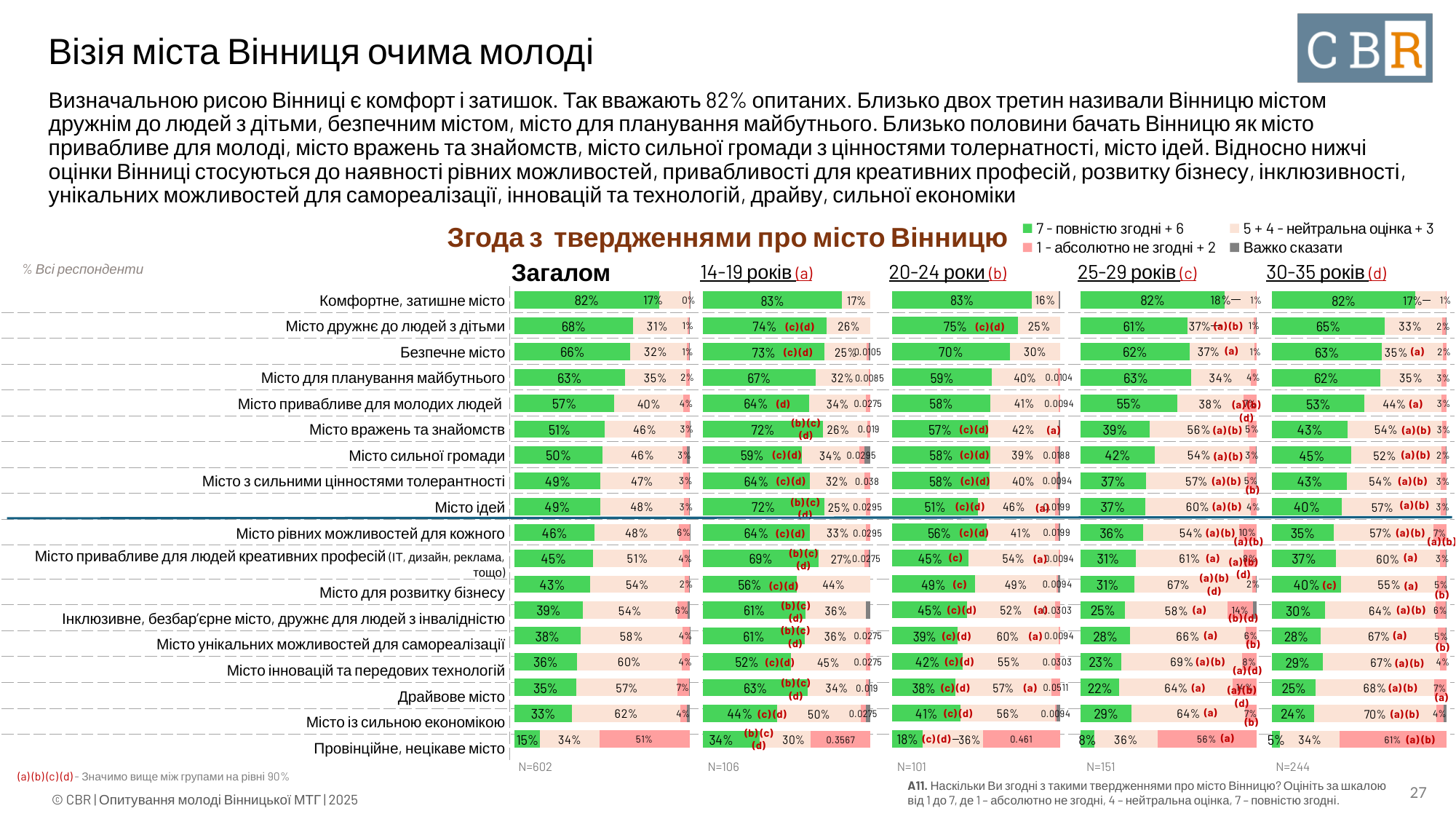

# Візія міста Вінниця очима молоді
Визначальною рисою Вінниці є комфорт і затишок. Так вважають 82% опитаних. Близько двох третин називали Вінницю містом дружнім до людей з дітьми, безпечним містом, місто для планування майбутнього. Близько половини бачать Вінницю як місто привабливе для молоді, місто вражень та знайомств, місто сильної громади з цінностями толернатності, місто ідей. Відносно нижчі оцінки Вінниці стосуються до наявності рівних можливостей, привабливості для креативних професій, розвитку бізнесу, інклюзивності, унікальних можливостей для самореалізації, інновацій та технологій, драйву, сильної економіки
Згода з  твердженнями про місто Вінницю

### Chart

| Category | 7 - повністю згодні + 6 | 5 + 4 - нейтральна оцінка + 3 | 1 - абсолютно не згодні + 2 | Важко сказати |
|---|---|---|---|---|
| Комфортне, затишне місто | None | None | None | None |
| Місто дружнє до людей з дітьми | None | None | None | None |
| Безпечне місто | None | None | None | None |
| Місто для планування майбутнього | None | None | None | None |
| Місто привабливе для молодих людей  | None | None | None | None |
| Місто вражень та знайомств | None | None | None | None |
| Місто сильної громади | None | None | None | None |
| Місто з сильними цінностями толерантності | None | None | None | None |
| Місто ідей | None | None | None | None |
| Місто рівних можливостей для кожного | None | None | None | None |
| Місто привабливе для людей креативних професій (ІТ, дизайн, мода, реклама, тощо) | None | None | None | None |
| Місто для розвитку бізнесу | None | None | None | None |
| Інклюзивне, безбар’єрне місто, дружнє для людей з інвалідністю | None | None | None | None |
| Місто унікальних можливостей для самореалізації | None | None | None | None |
| Місто інновацій та передових технологій | None | None | None | None |
| Драйвове місто | None | None | None | None |
| Місто із сильною економікою | None | None | None | None |
| Провінційне, нецікаве місто | None | None | None | None |
| Загалом | 14-19 років (a) | 20-24 роки (b) | 25-29 років (c) | 30-35 років (d) |
| --- | --- | --- | --- | --- |
% Всі респонденти

### Chart

| Category | 7 - повністю згодні + 6 | 5 + 4 - нейтральна оцінка + 3 | 1 - абсолютно не згодні + 2 | Важко сказати |
|---|---|---|---|---|
| Комфортне, затишне місто | 0.8318 | 0.1588 | None | 0.0094 |
| Місто дружнє до людей з дітьми | 0.7513 | 0.2487 | None | None |
| Безпечне місто | 0.7002 | 0.2998 | None | None |
| Місто для планування майбутнього | 0.5925 | 0.397 | 0.0104 | None |
| Місто привабливе для молодих людей  | 0.5841 | 0.4065 | 0.0094 | None |
| Місто вражень та знайомств | 0.5707 | 0.4199 | None | 0.0094 |
| Місто сильної громади | 0.5841 | 0.3876 | 0.0188 | 0.0094 |
| Місто з сильними цінностями толерантності | 0.5811 | 0.3991 | 0.0094 | 0.0104 |
| Місто ідей | 0.5121 | 0.4586 | 0.0199 | 0.0094 |
| Місто рівних можливостей для кожного | 0.5612 | 0.4095 | 0.0199 | 0.0094 |
| Місто привабливе для людей креативних професій (ІТ, дизайн, мода, реклама, тощо) | 0.4536 | 0.537 | 0.0094 | None |
| Місто для розвитку бізнесу | 0.4923 | 0.4879 | 0.0094 | 0.0104 |
| Інклюзивне, безбар’єрне місто, дружнє для людей з інвалідністю | 0.4472 | 0.5225 | 0.0303 | None |
| Місто унікальних можливостей для самореалізації | 0.3876 | 0.603 | 0.0094 | None |
| Місто інновацій та передових технологій | 0.4199 | 0.5498 | 0.0303 | None |
| Драйвове місто | 0.3752 | 0.5737 | 0.0511 | None |
| Місто із сильною економікою | 0.4085 | 0.5612 | 0.0094 | 0.0209 |
| Провінційне, нецікаве місто | 0.1817 | 0.3573 | 0.461 | None |

### Chart

| Category | 7 - повністю згодні + 6 | 5 + 4 - нейтральна оцінка + 3 | 1 - абсолютно не згодні + 2 | Важко сказати |
|---|---|---|---|---|
| Комфортне, затишне місто | 0.824 | 0.1712 | 0.0032 | 0.0016 |
| Місто дружнє до людей з дітьми | 0.6771 | 0.3091 | 0.0103 | 0.0035 |
| Безпечне місто | 0.6616 | 0.3225 | 0.0134 | 0.0025 |
| Місто для планування майбутнього | 0.6298 | 0.3478 | 0.0223 | None |
| Місто привабливе для молодих людей  | 0.5684 | 0.3965 | 0.0351 | None |
| Місто вражень та знайомств | 0.514 | 0.4593 | 0.0251 | 0.0016 |
| Місто сильної громади | 0.5006 | 0.4591 | 0.0261 | 0.0142 |
| Місто з сильними цінностями толерантності | 0.4916 | 0.4709 | 0.034 | 0.0034 |
| Місто ідей | 0.4875 | 0.4807 | 0.0284 | 0.0034 |
| Місто рівних можливостей для кожного | 0.4564 | 0.4815 | 0.0605 | 0.0016 |
| Місто привабливе для людей креативних професій (ІТ, дизайн, мода, реклама, тощо) | 0.4462 | 0.5119 | 0.0381 | 0.0038 |
| Місто для розвитку бізнесу | 0.4309 | 0.54 | 0.0243 | 0.0047 |
| Інклюзивне, безбар’єрне місто, дружнє для людей з інвалідністю | 0.3895 | 0.5389 | 0.0585 | 0.0132 |
| Місто унікальних можливостей для самореалізації | 0.3754 | 0.5835 | 0.0398 | 0.0013 |
| Місто інновацій та передових технологій | 0.3552 | 0.6005 | 0.0443 | None |
| Драйвове місто | 0.3538 | 0.5739 | 0.0697 | 0.0025 |
| Місто із сильною економікою | 0.3287 | 0.6159 | 0.0394 | 0.016 |
| Провінційне, нецікаве місто | 0.146 | 0.3391 | 0.5149 | None |

### Chart

| Category | 7 - повністю згодні + 6 | 5 + 4 - нейтральна оцінка + 3 | 1 - абсолютно не згодні + 2 | Важко сказати |
|---|---|---|---|---|
| Комфортне, затишне місто | 0.8171 | 0.1768 | 0.0061 | None |
| Місто дружнє до людей з дітьми | 0.608 | 0.3725 | 0.0121 | 0.0073 |
| Безпечне місто | 0.6176 | 0.3703 | 0.0121 | None |
| Місто для планування майбутнього | 0.6259 | 0.3386 | 0.0354 | None |
| Місто привабливе для молодих людей  | 0.5481 | 0.3776 | 0.0744 | None |
| Місто вражень та знайомств | 0.3907 | 0.5604 | 0.0488 | None |
| Місто сильної громади | 0.4201 | 0.5384 | 0.0341 | 0.0073 |
| Місто з сильними цінностями толерантності | 0.3703 | 0.5749 | 0.0475 | 0.0073 |
| Місто ідей | 0.3652 | 0.5994 | 0.0354 | None |
| Місто рівних можливостей для кожного | 0.3556 | 0.5422 | 0.1022 | None |
| Місто привабливе для людей креативних професій (ІТ, дизайн, мода, реклама, тощо) | 0.3131 | 0.6113 | 0.0756 | None |
| Місто для розвитку бізнесу | 0.3055 | 0.6664 | 0.0207 | 0.0073 |
| Інклюзивне, безбар’єрне місто, дружнє для людей з інвалідністю | 0.2534 | 0.5822 | 0.1437 | 0.0207 |
| Місто унікальних можливостей для самореалізації | 0.28 | 0.6578 | 0.0622 | None |
| Місто інновацій та передових технологій | 0.2324 | 0.6859 | 0.0817 | None |
| Драйвове місто | 0.2203 | 0.6444 | 0.1353 | None |
| Місто із сильною економікою | 0.2898 | 0.6444 | 0.0658 | None |
| Провінційне, нецікаве місто | 0.0769 | 0.3594 | 0.5637 | None |

### Chart

| Category | 7 - повністю згодні + 6 | 5 + 4 - нейтральна оцінка + 3 | 1 - абсолютно не згодні + 2 | Важко сказати |
|---|---|---|---|---|
| Комфортне, затишне місто | 0.8312 | 0.1688 | None | None |
| Місто дружнє до людей з дітьми | 0.7402 | 0.2598 | None | None |
| Безпечне місто | 0.7258 | 0.2533 | 0.0105 | 0.0105 |
| Місто для планування майбутнього | 0.6728 | 0.3187 | 0.0085 | None |
| Місто привабливе для молодих людей  | 0.6354 | 0.3371 | 0.0275 | None |
| Місто вражень та знайомств | 0.7167 | 0.2643 | 0.019 | None |
| Місто сильної громади | 0.5904 | 0.3422 | 0.0295 | 0.038 |
| Місто з сильними цінностями толерантності | 0.6394 | 0.3227 | 0.038 | None |
| Місто ідей | 0.7232 | 0.2473 | 0.0295 | None |
| Місто рівних можливостей для кожного | 0.6388 | 0.3318 | 0.0295 | None |
| Місто привабливе для людей креативних професій (ІТ, дизайн, мода, реклама, тощо) | 0.6918 | 0.2703 | 0.0275 | 0.0105 |
| Місто для розвитку бізнесу | 0.5609 | 0.4391 | None | None |
| Інклюзивне, безбар’єрне місто, дружнє для людей з інвалідністю | 0.6139 | 0.3586 | None | 0.0275 |
| Місто унікальних можливостей для самореалізації | 0.6093 | 0.3632 | 0.0275 | None |
| Місто інновацій та передових технологій | 0.5249 | 0.4476 | 0.0275 | None |
| Драйвове місто | 0.6263 | 0.3442 | 0.019 | 0.0105 |
| Місто із сильною економікою | 0.4425 | 0.5006 | 0.0275 | 0.0295 |
| Провінційне, нецікаве місто | 0.3397 | 0.3037 | 0.3567 | None |

### Chart

| Category | 7 - повністю згодні + 6 | 5 + 4 - нейтральна оцінка + 3 | 1 - абсолютно не згодні + 2 | Важко сказати |
|---|---|---|---|---|
| Комфортне, затишне місто | 0.8201 | 0.1749 | 0.005 | None |
| Місто дружнє до людей з дітьми | 0.6452 | 0.3292 | 0.0206 | 0.005 |
| Безпечне місто | 0.6296 | 0.3482 | 0.0221 | None |
| Місто для планування майбутнього | 0.6211 | 0.3503 | 0.0286 | None |
| Місто привабливе для молодих людей  | 0.5301 | 0.4427 | 0.0271 | None |
| Місто вражень та знайомств | 0.4327 | 0.5417 | 0.0256 | None |
| Місто сильної громади | 0.4543 | 0.5186 | 0.0221 | 0.005 |
| Місто з сильними цінностями толерантності | 0.4301 | 0.5357 | 0.0342 | None |
| Місто ідей | 0.3985 | 0.5693 | 0.0271 | 0.005 |
| Місто рівних можливостей для кожного | 0.3523 | 0.5744 | 0.0734 | None |
| Місто привабливе для людей креативних професій (ІТ, дизайн, мода, реклама, тощо) | 0.3653 | 0.5965 | 0.0347 | 0.0035 |
| Місто для розвитку бізнесу | 0.3965 | 0.5508 | 0.0493 | 0.0035 |
| Інклюзивне, безбар’єрне місто, дружнє для людей з інвалідністю | 0.3015 | 0.6372 | 0.0563 | 0.005 |
| Місто унікальних можливостей для самореалізації | 0.2764 | 0.6724 | 0.0477 | 0.0035 |
| Місто інновацій та передових технологій | 0.2915 | 0.6703 | 0.0382 | None |
| Драйвове місто | 0.2492 | 0.6804 | 0.0704 | None |
| Місто із сильною економікою | 0.2422 | 0.6985 | 0.0442 | 0.0151 |
| Провінційне, нецікаве місто | 0.0462 | 0.3412 | 0.6125 | None |
| Комфортне, затишне місто |  |
| --- | --- |
| Місто дружнє до людей з дітьми |  |
| Безпечне місто |  |
| Місто для планування майбутнього |  |
| Місто привабливе для молодих людей |  |
| Місто вражень та знайомств |  |
| Місто сильної громади |  |
| Місто з сильними цінностями толерантності |  |
| Місто ідей |  |
| Місто рівних можливостей для кожного |  |
| Місто привабливе для людей креативних професій (ІТ, дизайн, реклама, тощо) |  |
| Місто для розвитку бізнесу |  |
| Інклюзивне, безбар’єрне місто, дружнє для людей з інвалідністю |  |
| Місто унікальних можливостей для самореалізації |  |
| Місто інновацій та передових технологій |  |
| Драйвове місто |  |
| Місто із сильною економікою |  |
| Провінційне, нецікаве місто |  |
(a) (b)
(c) (d)
(c) (d)
(a)
(a)
(c) (d)
(d)
(a)
(a) (b) (d)
(b) (c) (d)
(c) (d)
(a) (b)
(a) (b)
(a)
(c) (d)
(c) (d)
(a) (b)
(a) (b)
(c) (d)
(c) (d)
(a) (b)
(a) (b)
(b)
(a) (b)
(c) (d)
(a) (b)
(b) (c) (d)
(a)
(c) (d)
(a) (b)
(a) (b)
(c) (d)
(a) (b)
(a) (b)
(a)
(c)
(a)
(a)
(b) (c) (d)
(a) (b) (d)
(c)
(a) (b) (d)
(c)
(c) (d)
(a)
(b)
(c) (d)
(a) (b)
(a)
(a)
(b) (c) (d)
(b) (d)
(a)
(a)
(c) (d)
(a)
(b) (c) (d)
(b)
(b)
(c) (d)
(a) (b)
(c) (d)
(a) (b)
(a) (d)
(a) (b)
(a)
(a)
(c) (d)
(b) (c) (d)
(a) (b) (d)
(a)
(a)
(c) (d)
(c) (d)
(a) (b)
(b)
(a)
(c) (d)
(b) (c) (d)
(a) (b)
| N=602 | N=106 | N=101 | N=151 | N=244 |
| --- | --- | --- | --- | --- |
(a) (b) (c) (d) - Значимо вище між групами на рівні 90%
A11. Наскільки Ви згодні з такими твердженнями про місто Вінницю? Оцініть за шкалою від 1 до 7, де 1 – абсолютно не згодні, 4 – нейтральна оцінка, 7 – повністю згодні.
27